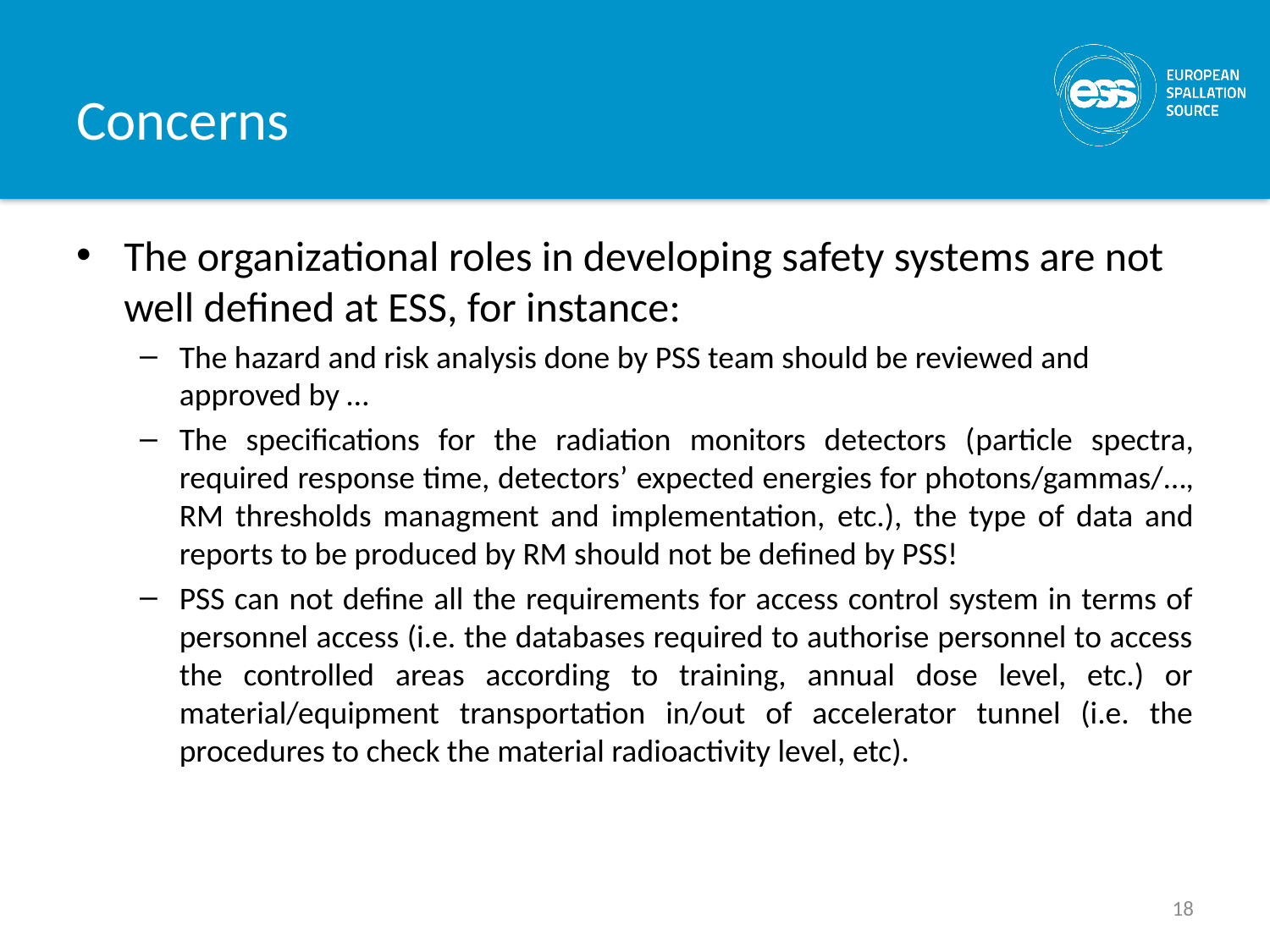

# Concerns
The organizational roles in developing safety systems are not well defined at ESS, for instance:
The hazard and risk analysis done by PSS team should be reviewed and approved by …
The specifications for the radiation monitors detectors (particle spectra, required response time, detectors’ expected energies for photons/gammas/…, RM thresholds managment and implementation, etc.), the type of data and reports to be produced by RM should not be defined by PSS!
PSS can not define all the requirements for access control system in terms of personnel access (i.e. the databases required to authorise personnel to access the controlled areas according to training, annual dose level, etc.) or material/equipment transportation in/out of accelerator tunnel (i.e. the procedures to check the material radioactivity level, etc).
18